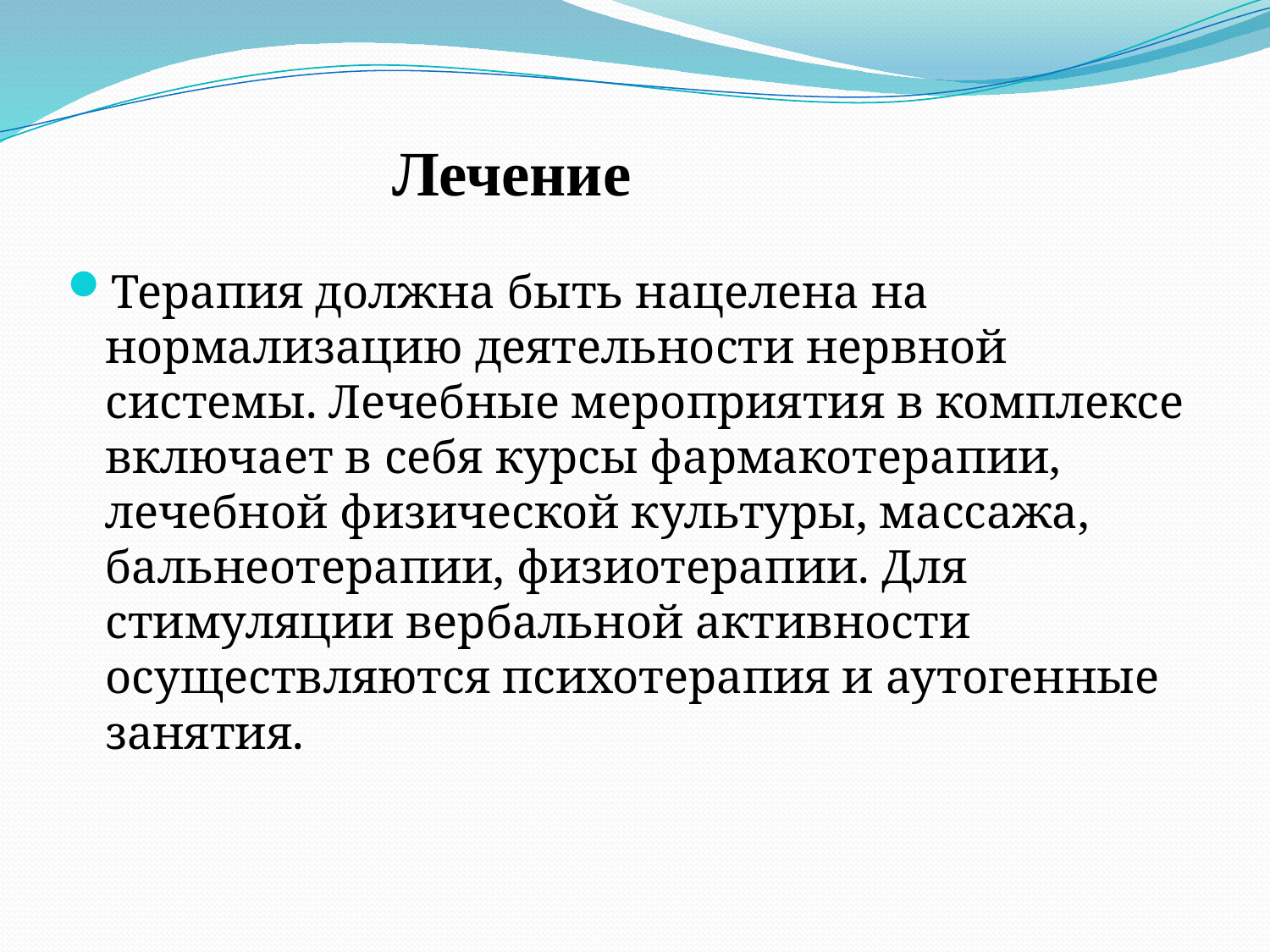

# Лечение
Терапия должна быть нацелена на нормализацию деятельности нервной системы. Лечебные мероприятия в комплексе включает в себя курсы фармакотерапии, лечебной физической культуры, массажа, бальнеотерапии, физиотерапии. Для стимуляции вербальной активности осуществляются психотерапия и аутогенные занятия.